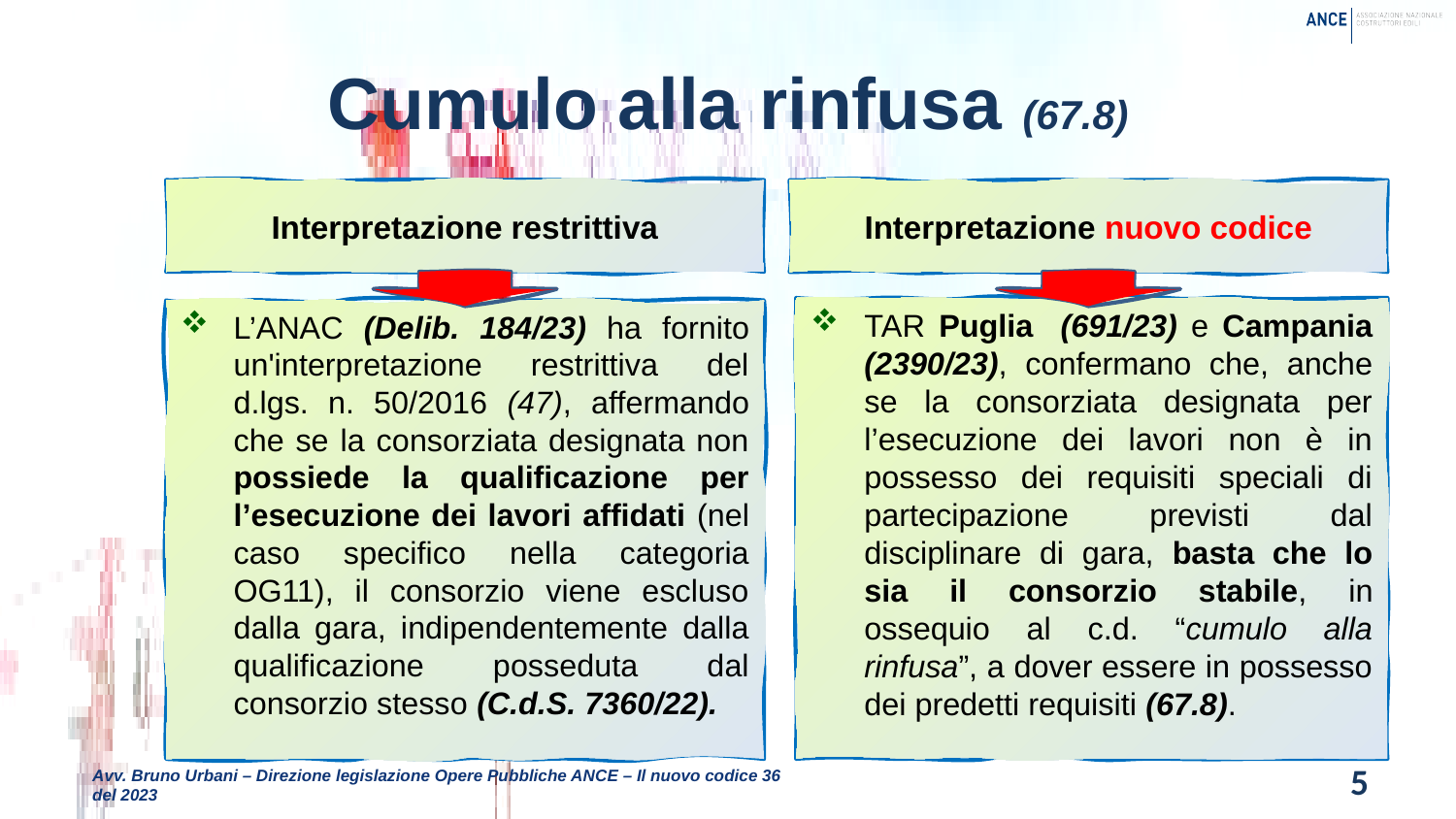

# Cumulo alla rinfusa (67.8)
Interpretazione restrittiva
Interpretazione nuovo codice

TAR Puglia  (691/23) e Campania (2390/23), confermano che, anche se la consorziata designata per l’esecuzione dei lavori non è in possesso dei requisiti speciali di partecipazione previsti dal disciplinare di gara, basta che lo sia il consorzio stabile, in ossequio al c.d. “cumulo alla rinfusa”, a dover essere in possesso dei predetti requisiti (67.8).
L’ANAC (Delib. 184/23) ha fornito un'interpretazione restrittiva del d.lgs. n. 50/2016 (47), affermando che se la consorziata designata non possiede la qualificazione per l’esecuzione dei lavori affidati (nel caso specifico nella categoria OG11), il consorzio viene escluso dalla gara, indipendentemente dalla qualificazione posseduta dal consorzio stesso (C.d.S. 7360/22).
5